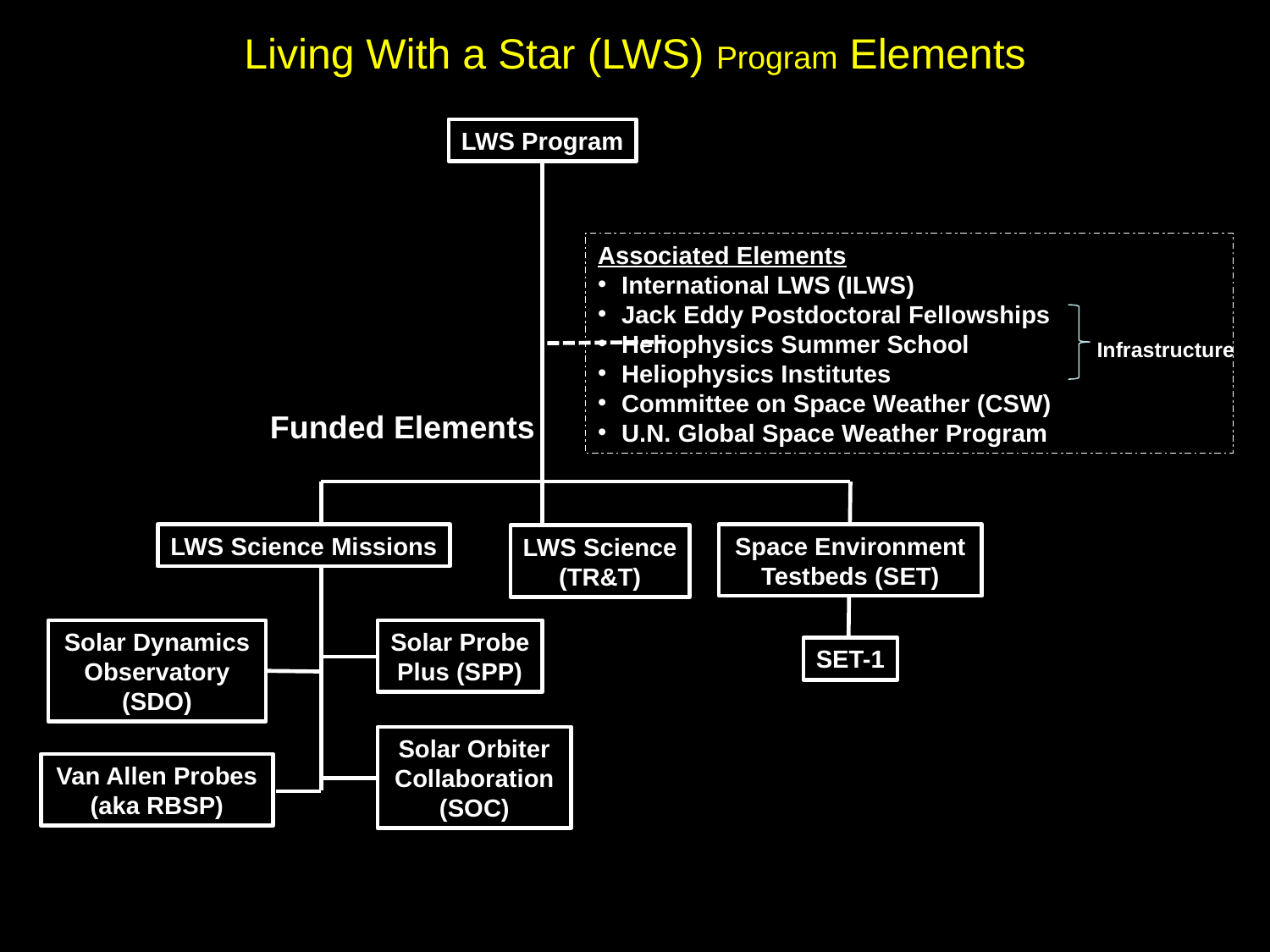

# Living With a Star (LWS) Program Elements
LWS Program
Associated Elements
International LWS (ILWS)
Jack Eddy Postdoctoral Fellowships
Heliophysics Summer School
Heliophysics Institutes
Committee on Space Weather (CSW)
U.N. Global Space Weather Program

Infrastructure
Funded Elements
LWS Science Missions
Space Environment Testbeds (SET)
LWS Science
(TR&T)
Solar Dynamics Observatory (SDO)
Solar Probe Plus (SPP)
SET-1
Solar Orbiter Collaboration (SOC)
Van Allen Probes (aka RBSP)